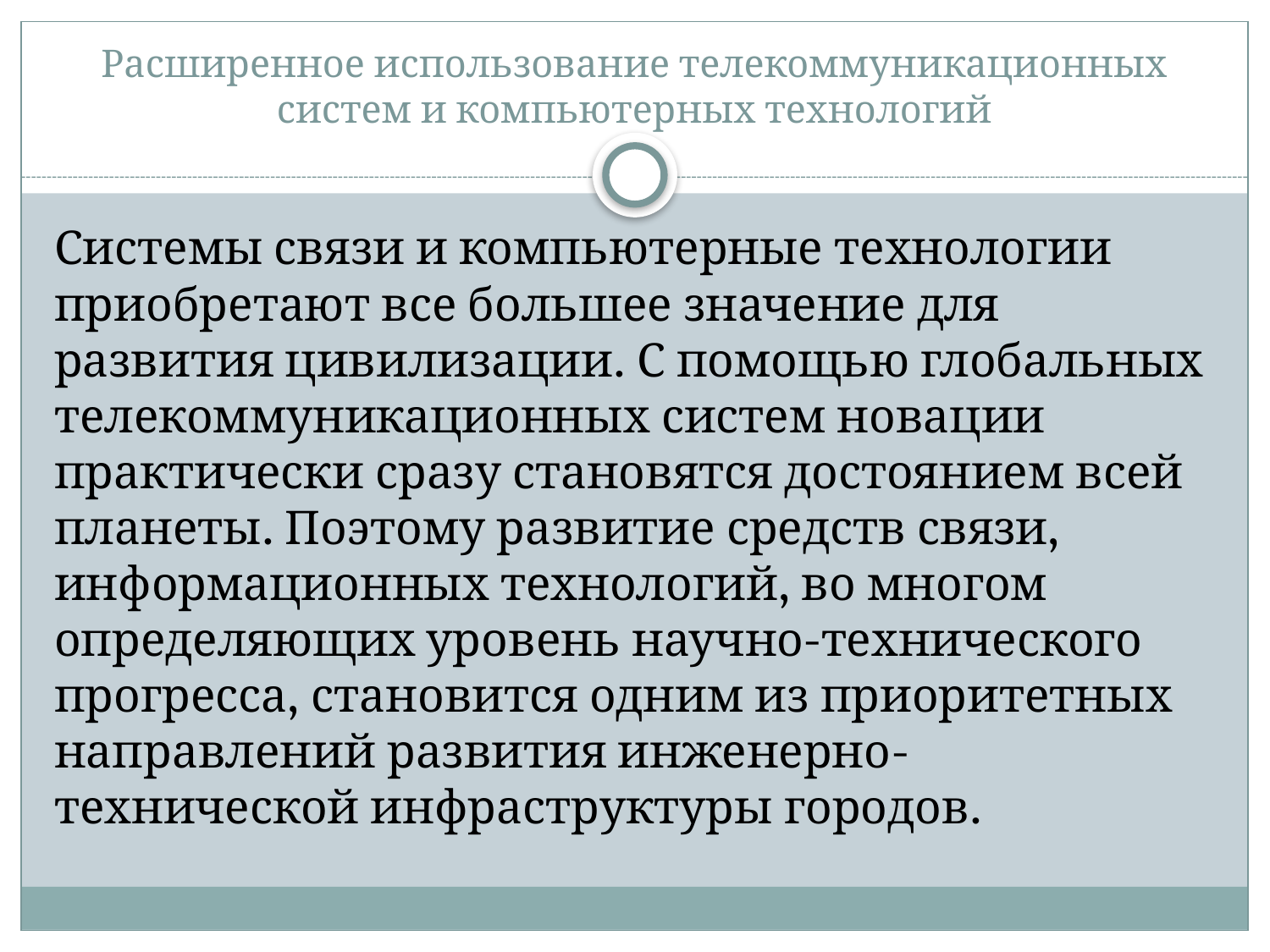

# Расширенное использование телекоммуникационных систем и компьютерных технологий
Системы связи и компьютерные технологии приобретают все большее значение для развития цивилизации. С помощью глобальных телекоммуникационных систем новации практически сразу становятся достоянием всей планеты. Поэтому развитие средств связи, информационных технологий, во многом определяющих уровень научно-технического прогресса, становится одним из приоритетных направлений развития инженерно-технической инфраструктуры городов.